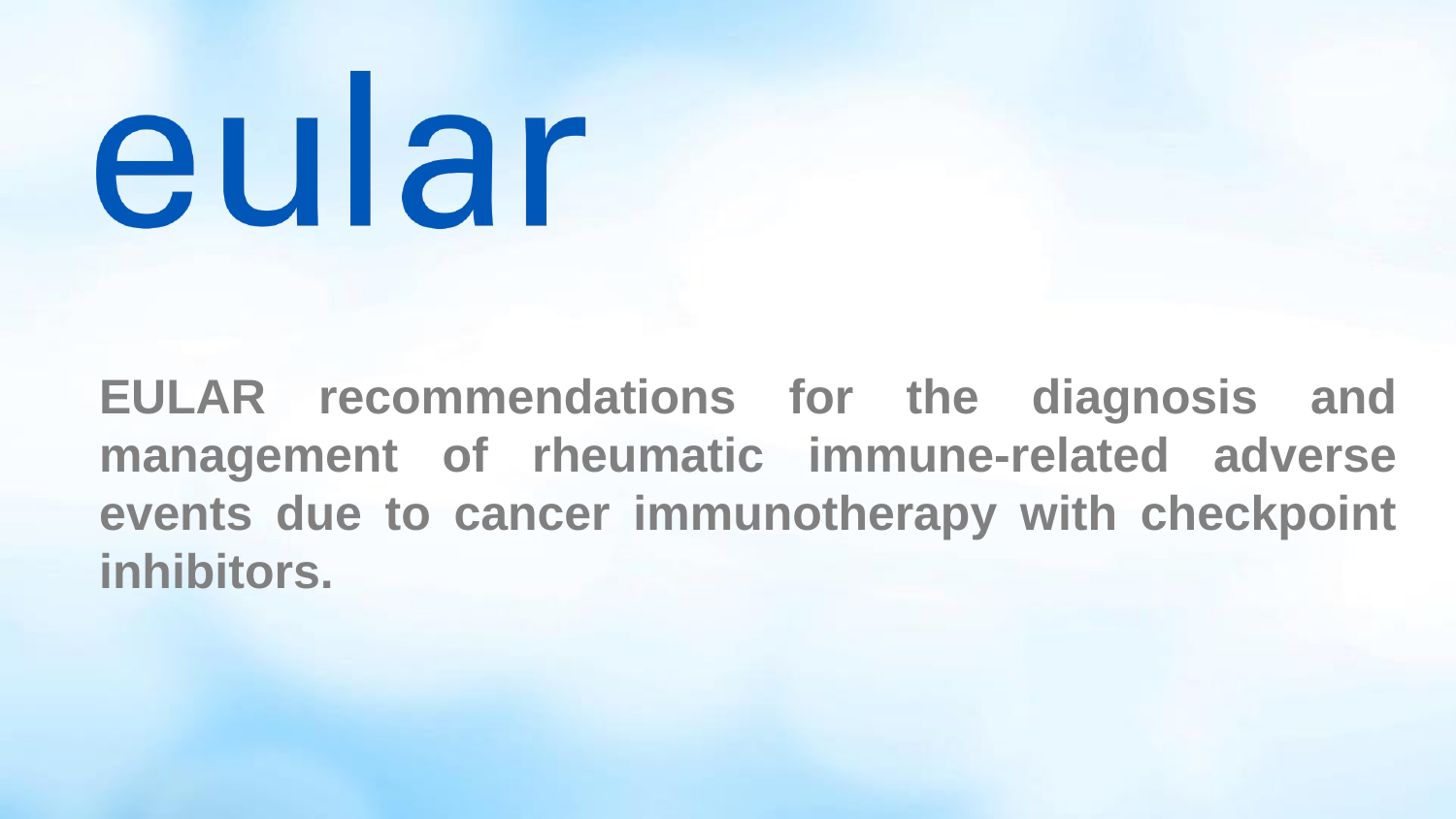

# EULAR recommendations for the diagnosis and management of rheumatic immune-related adverse events due to cancer immunotherapy with checkpoint inhibitors.